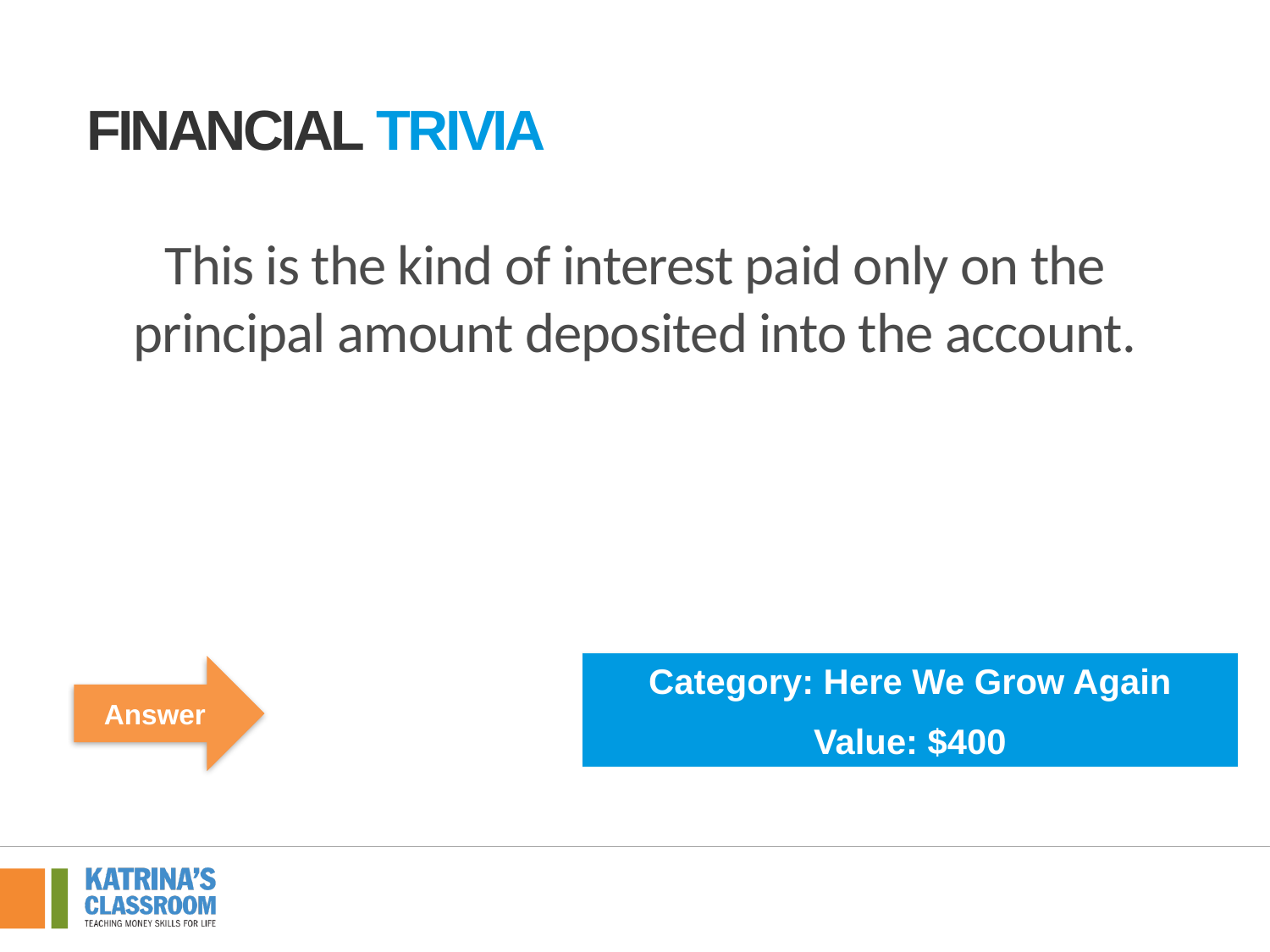

Financial tRivia
This is the kind of interest paid only on the principal amount deposited into the account.
Category: Here We Grow Again
Value: $400
Answer